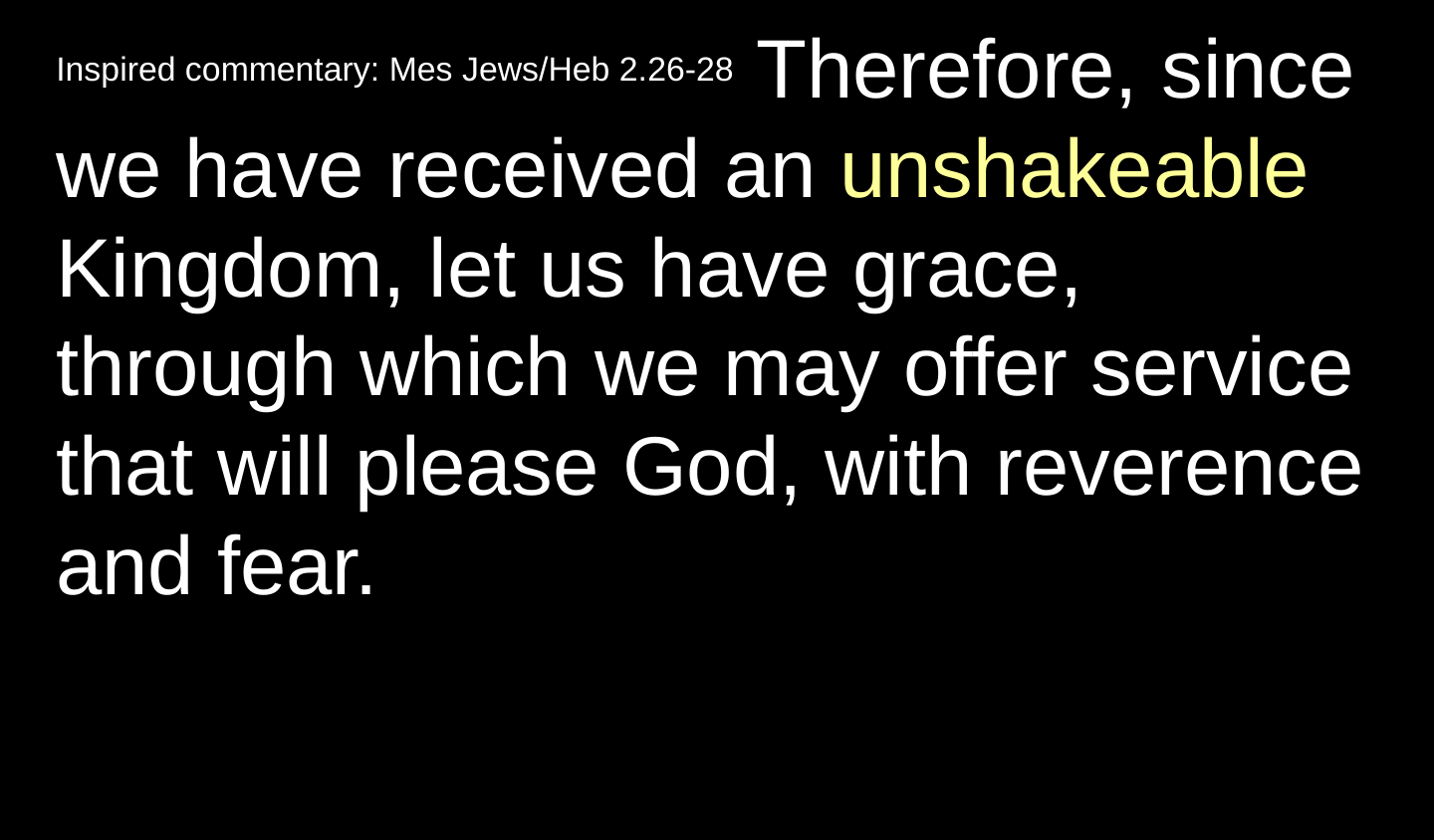

Inspired commentary: Mes Jews/Heb 2.26-28 Therefore, since we have received an unshakeable Kingdom, let us have grace, through which we may offer service that will please God, with reverence and fear.